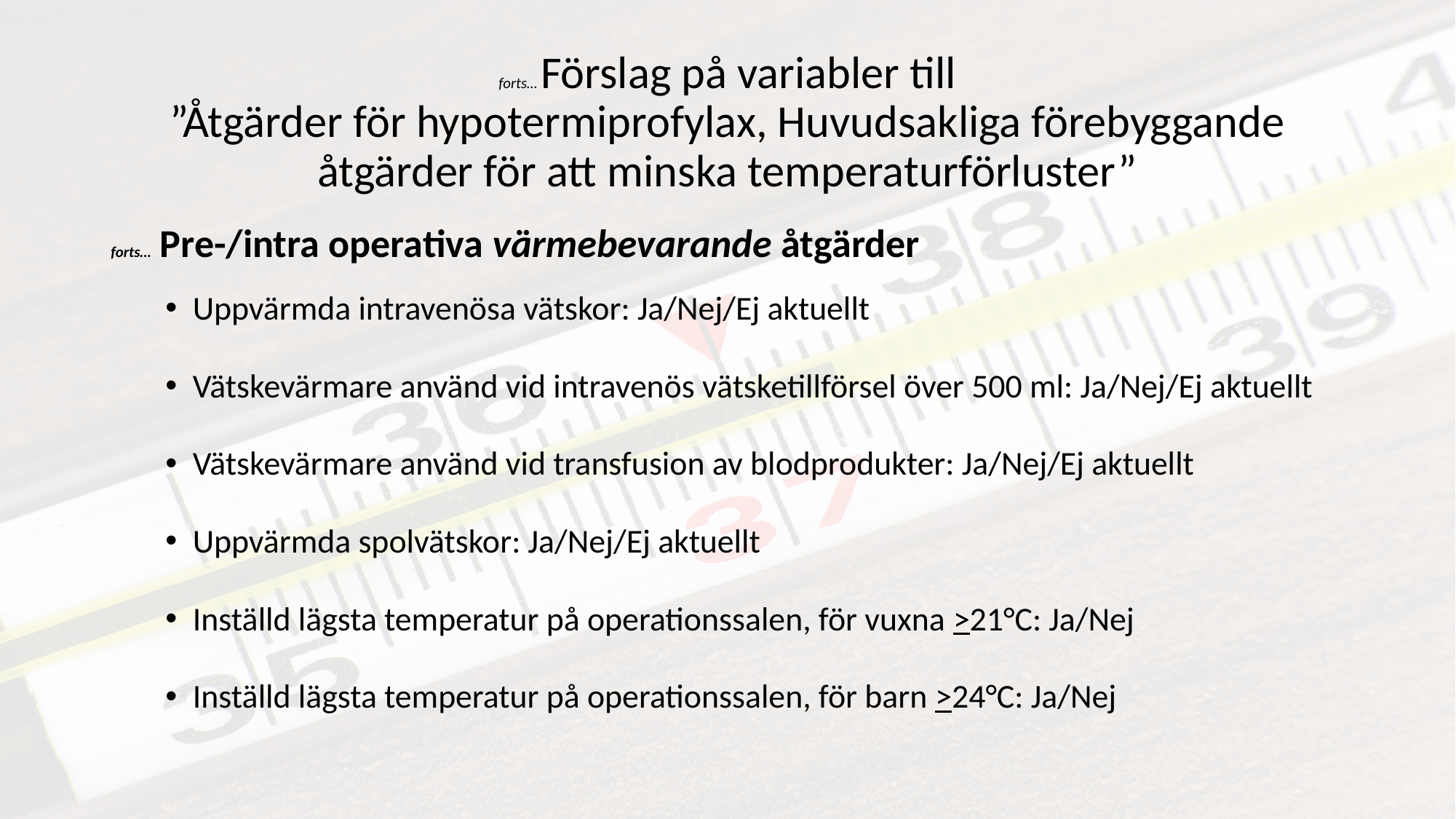

# forts… Förslag på variabler till ”Åtgärder för hypotermiprofylax, Huvudsakliga förebyggande åtgärder för att minska temperaturförluster”
forts… Pre-/intra operativa värmebevarande åtgärder

Uppvärmda intravenösa vätskor: Ja/Nej/Ej aktuellt

Vätskevärmare använd vid intravenös vätsketillförsel över 500 ml: Ja/Nej/Ej aktuellt

Vätskevärmare använd vid transfusion av blodprodukter: Ja/Nej/Ej aktuellt

Uppvärmda spolvätskor: Ja/Nej/Ej aktuellt

Inställd lägsta temperatur på operationssalen, för vuxna >21°C: Ja/Nej

Inställd lägsta temperatur på operationssalen, för barn >24°C: Ja/Nej